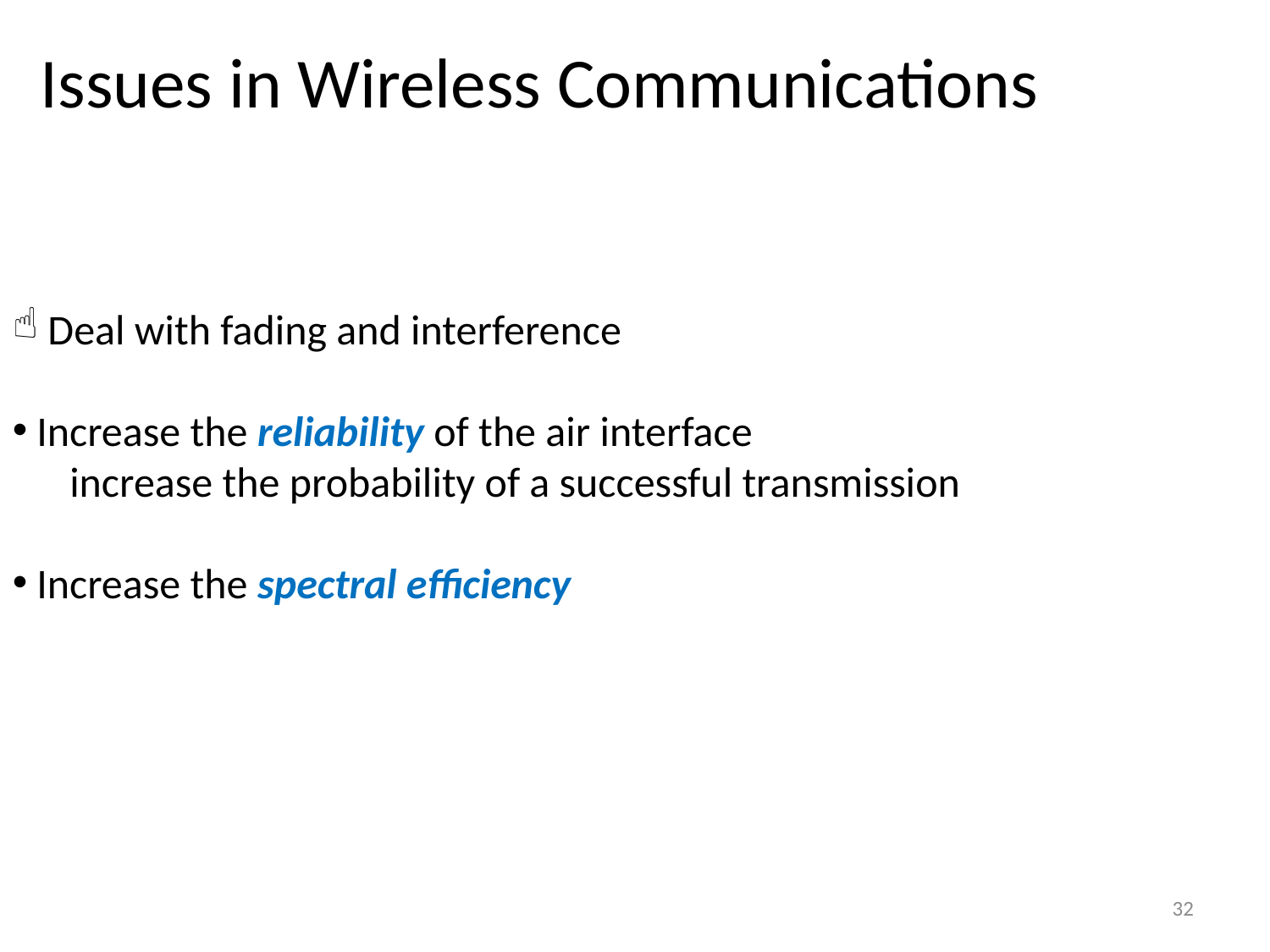

# Issues in Wireless Communications
 Deal with fading and interference

 Increase the reliability of the air interface
      increase the probability of a successful transmission

 Increase the spectral efficiency

32